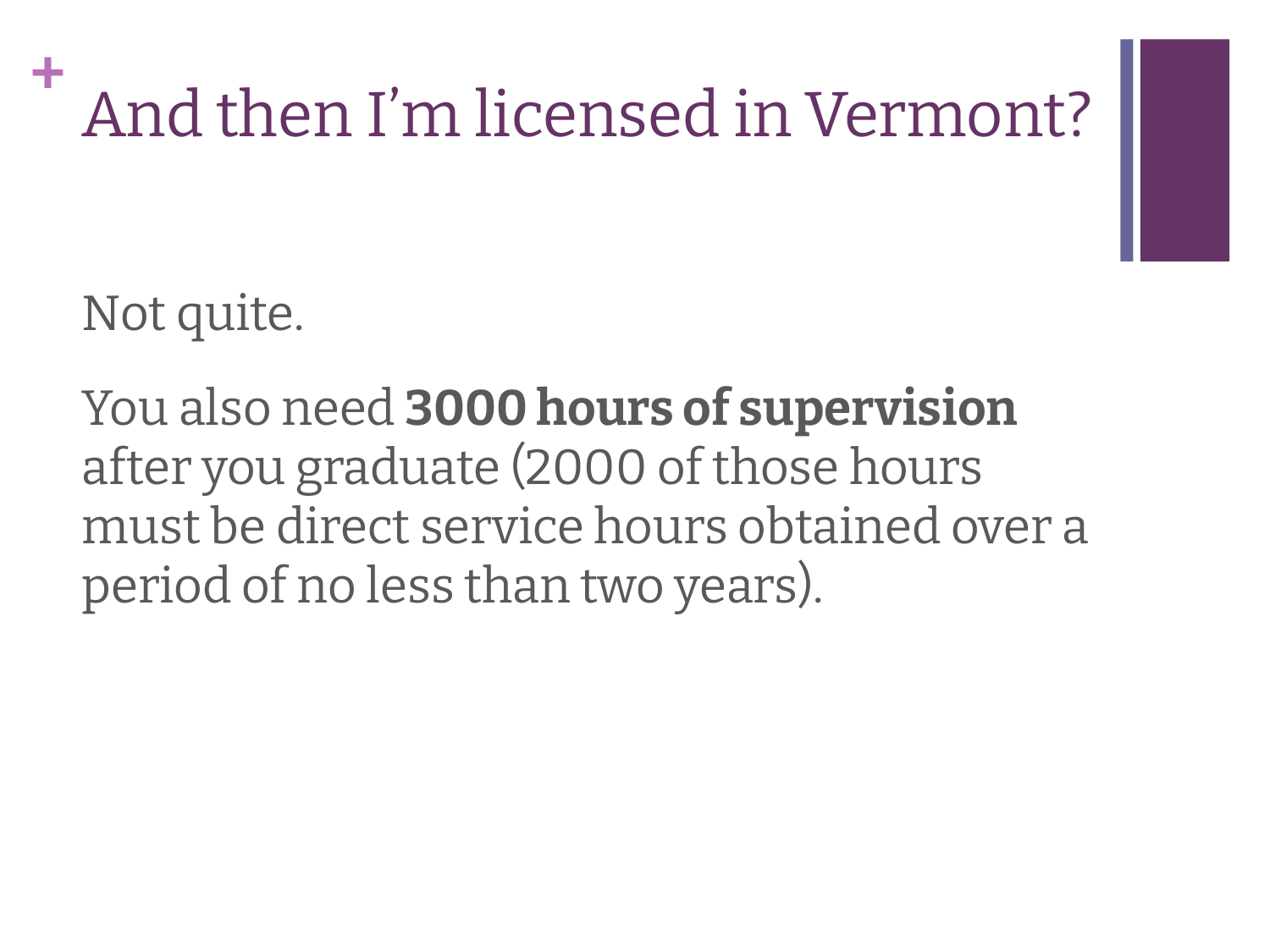

# And then I’m licensed in Vermont?
Not quite.
You also need 3000 hours of supervision after you graduate (2000 of those hours must be direct service hours obtained over a period of no less than two years).